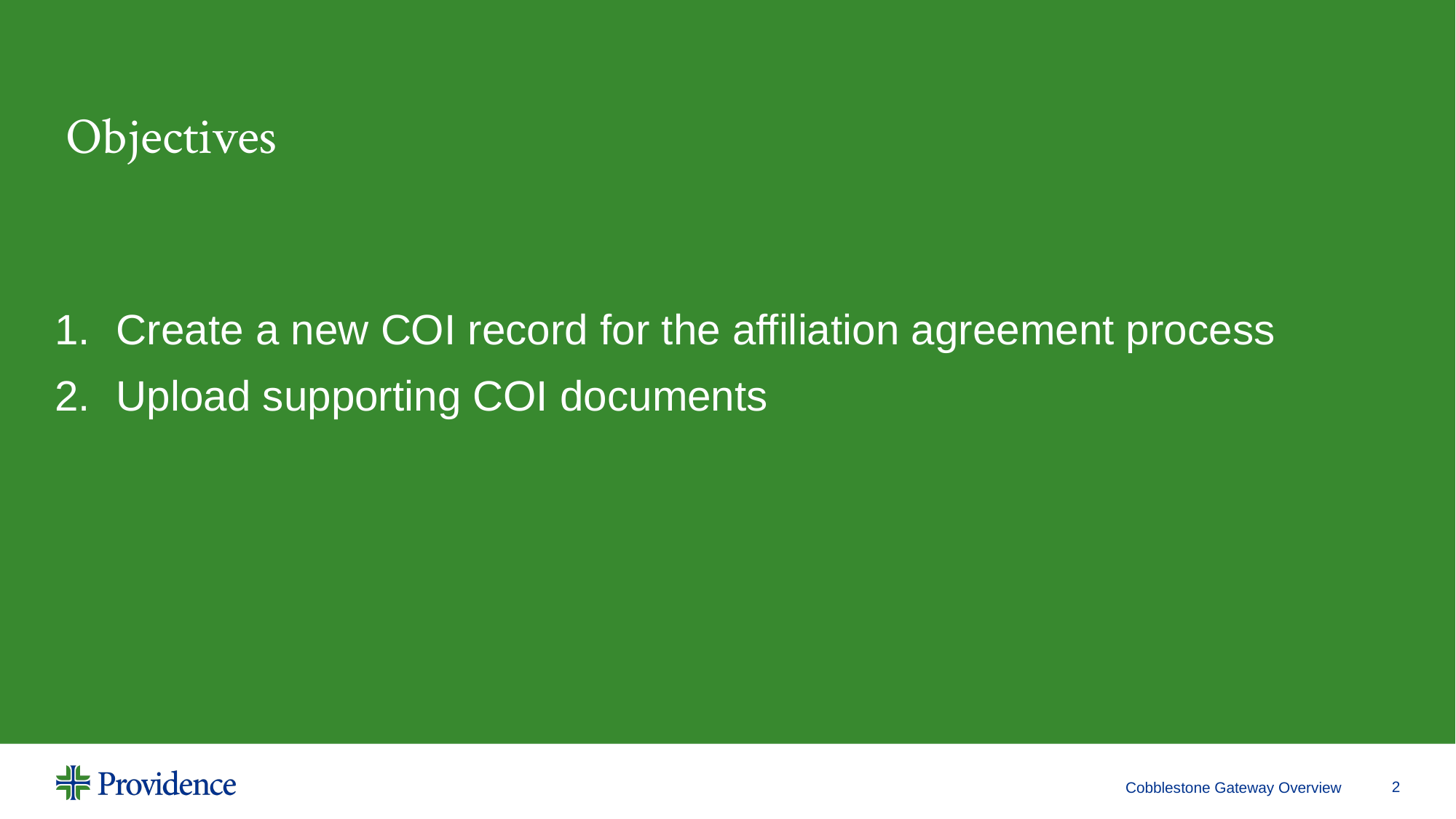

Create a new COI record for the affiliation agreement process
Upload supporting COI documents

Objectives

Cobblestone Gateway Overview
2